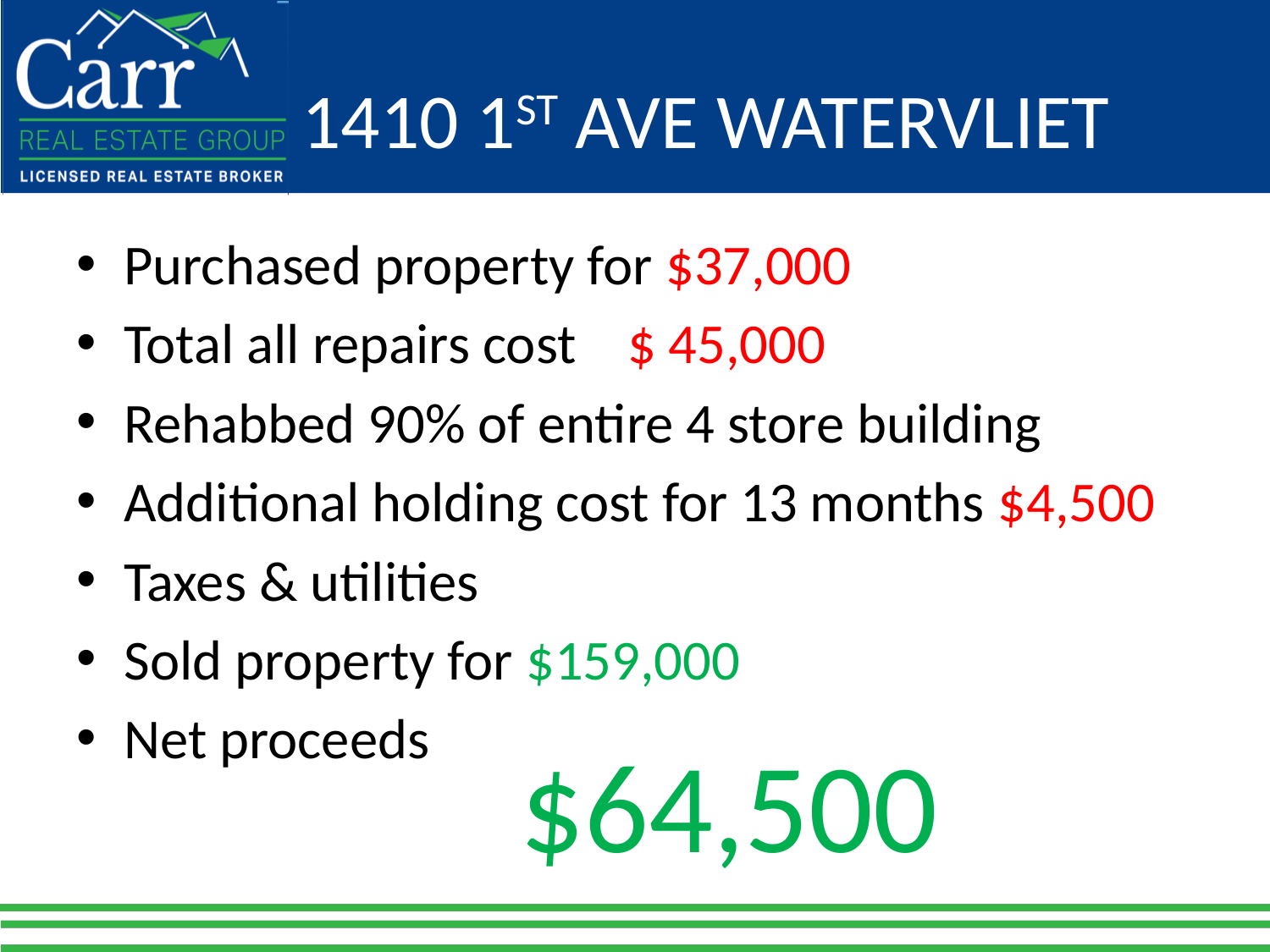

# 1410 1ST AVE WATERVLIET
Purchased property for $37,000
Total all repairs cost    $ 45,000
Rehabbed 90% of entire 4 store building
Additional holding cost for 13 months $4,500
Taxes & utilities
Sold property for $159,000
Net proceeds

$64,500